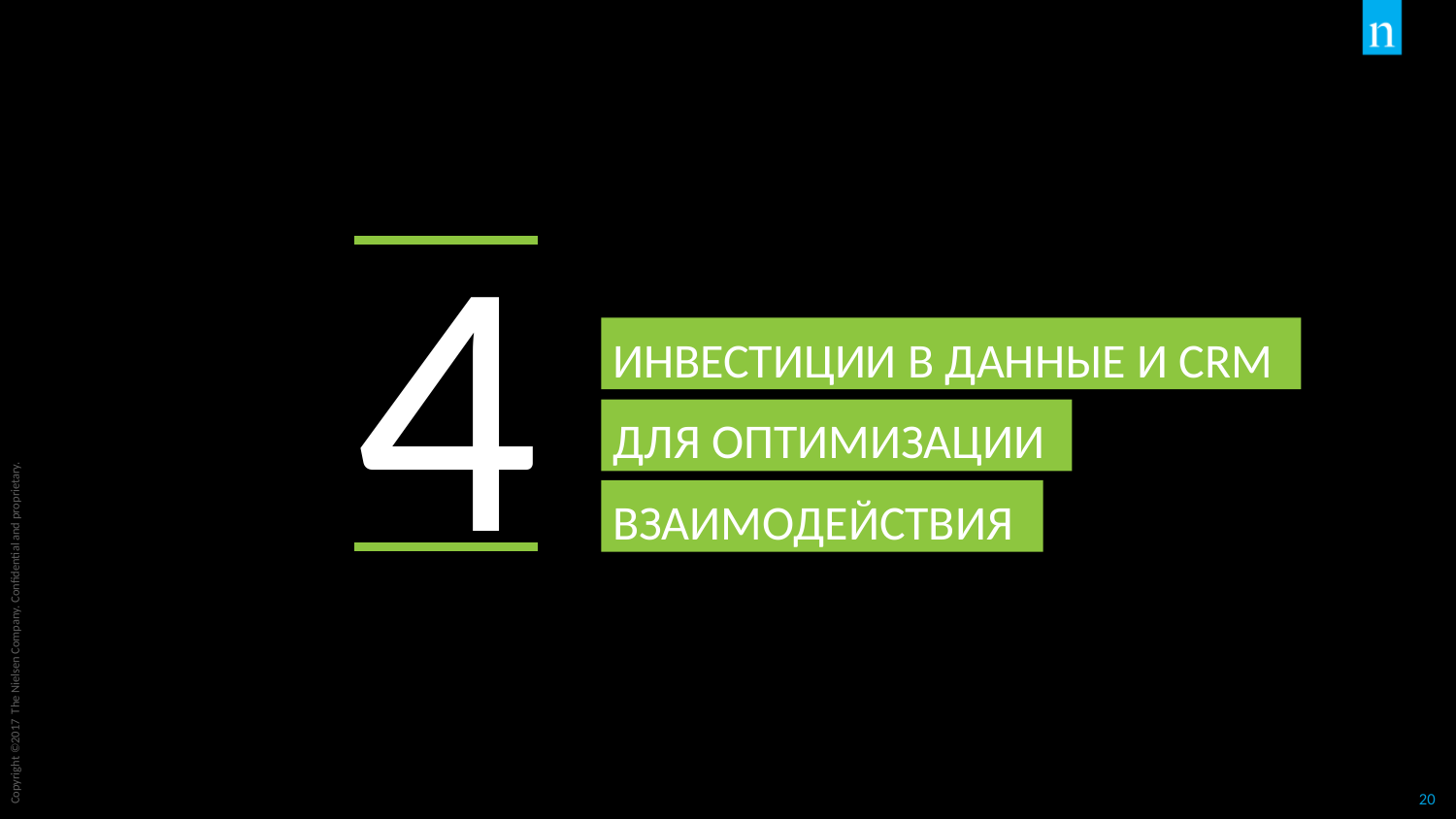

4
ИНВЕСТИЦИИ В ДАННЫЕ И CRM
ДЛЯ ОПТИМИЗАЦИИ ВЗАИМОДЕЙСТВИЯ